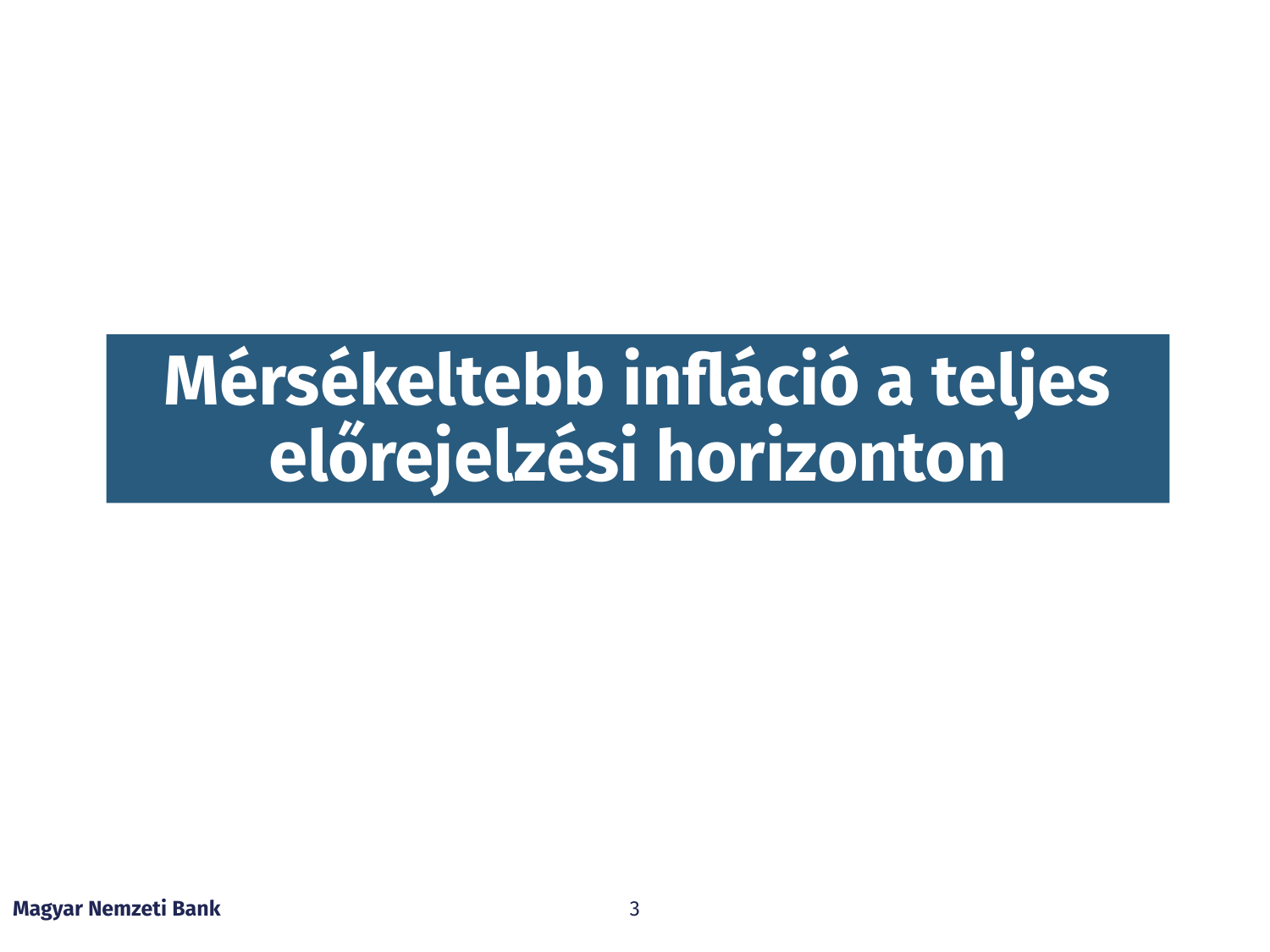

# Mérsékeltebb infláció a teljes előrejelzési horizonton

Magyar Nemzeti Bank
3